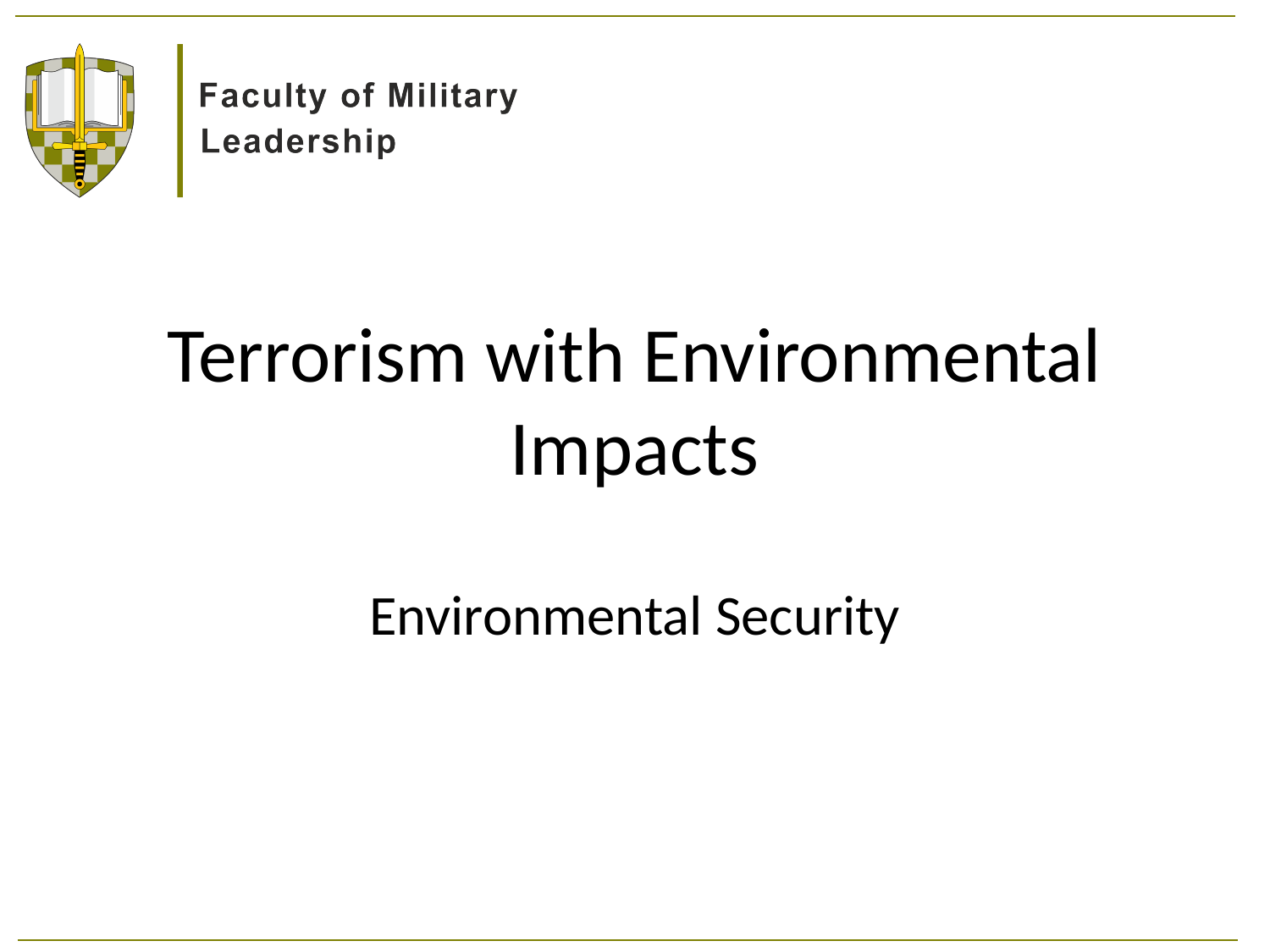

# Terrorism with Environmental Impacts
Environmental Security